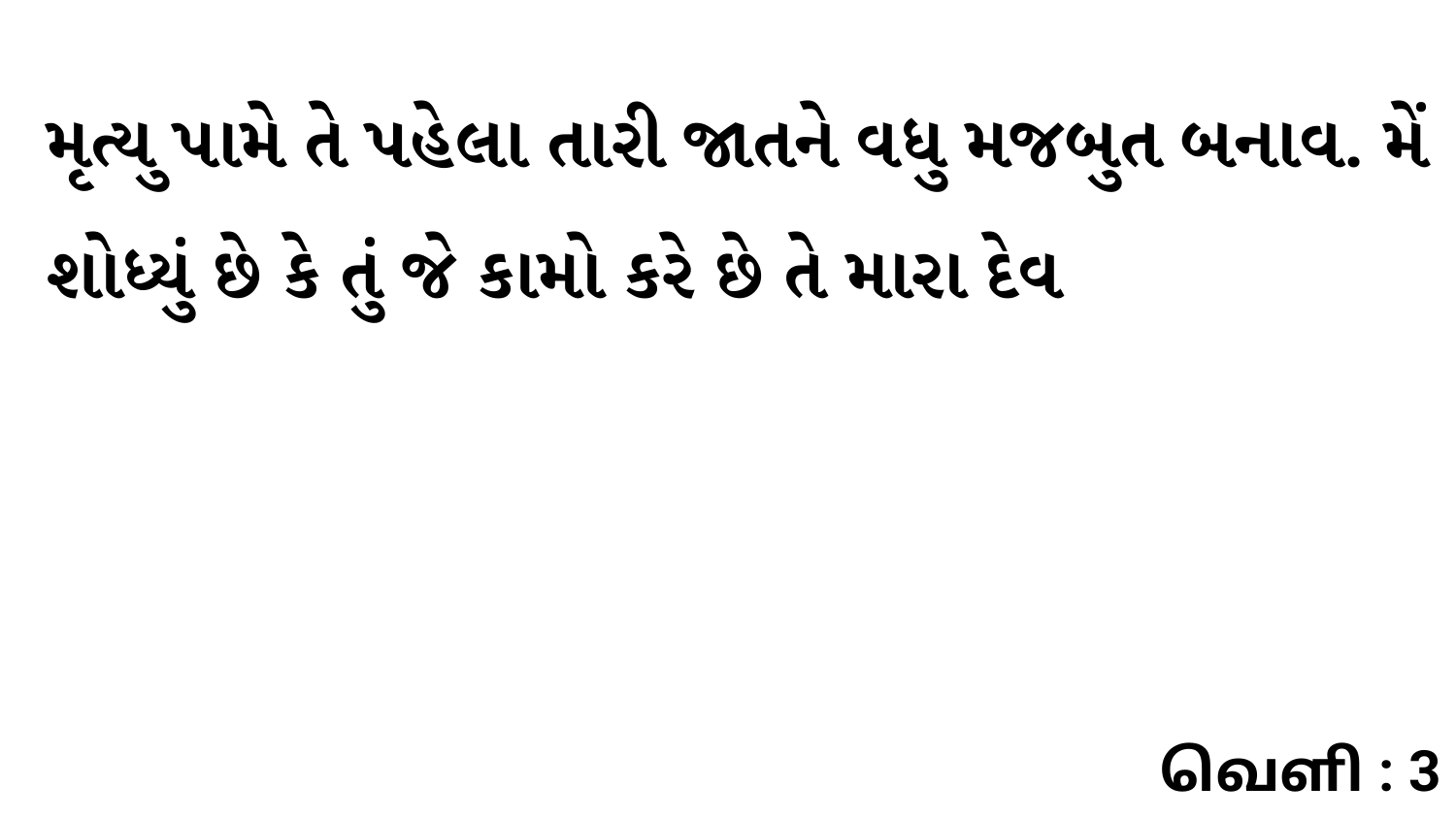

મૃત્યુ પામે તે પહેલા તારી જાતને વધુ મજબુત બનાવ. મેં શોધ્યું છે કે તું જે કામો કરે છે તે મારા દેવ
வெளி : 3